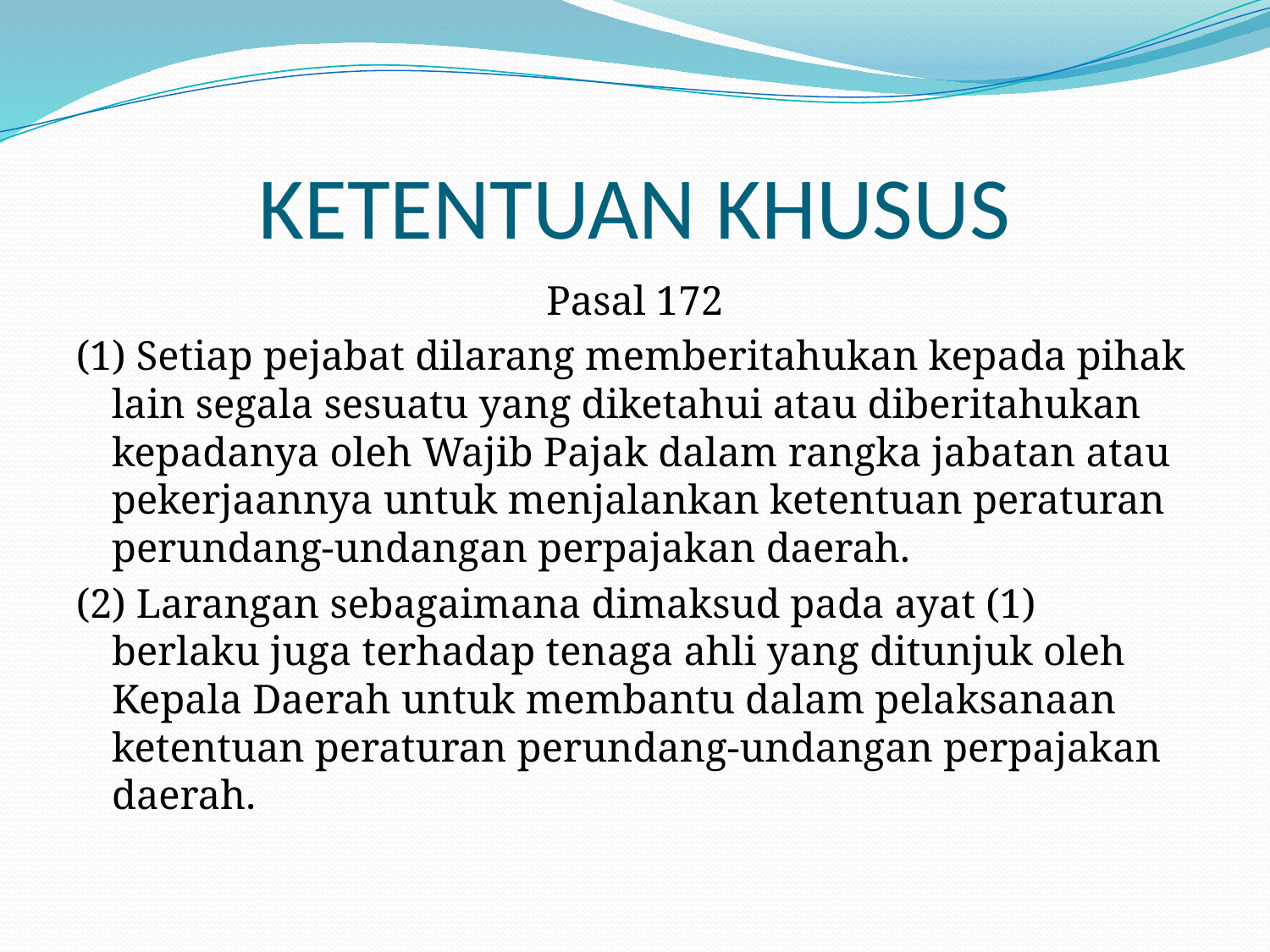

# KETENTUAN KHUSUS
Pasal 172
(1) Setiap pejabat dilarang memberitahukan kepada pihak lain segala sesuatu yang diketahui atau diberitahukan kepadanya oleh Wajib Pajak dalam rangka jabatan atau pekerjaannya untuk menjalankan ketentuan peraturan perundang-undangan perpajakan daerah.
(2) Larangan sebagaimana dimaksud pada ayat (1) berlaku juga terhadap tenaga ahli yang ditunjuk oleh Kepala Daerah untuk membantu dalam pelaksanaan ketentuan peraturan perundang-undangan perpajakan daerah.